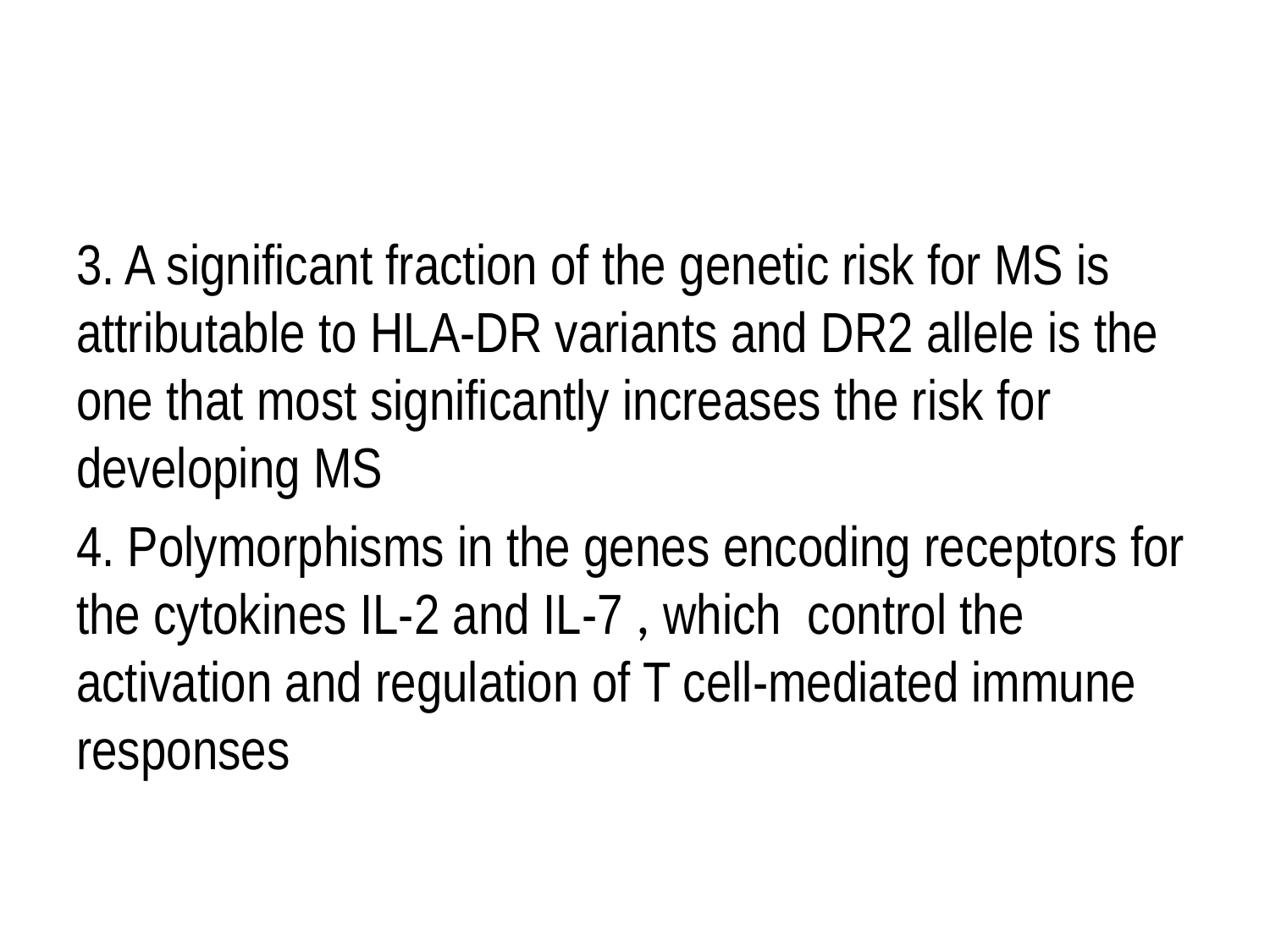

#
3. A significant fraction of the genetic risk for MS is attributable to HLA-DR variants and DR2 allele is the one that most significantly increases the risk for developing MS
4. Polymorphisms in the genes encoding receptors for the cytokines IL-2 and IL-7 , which  control the activation and regulation of T cell-mediated immune responses